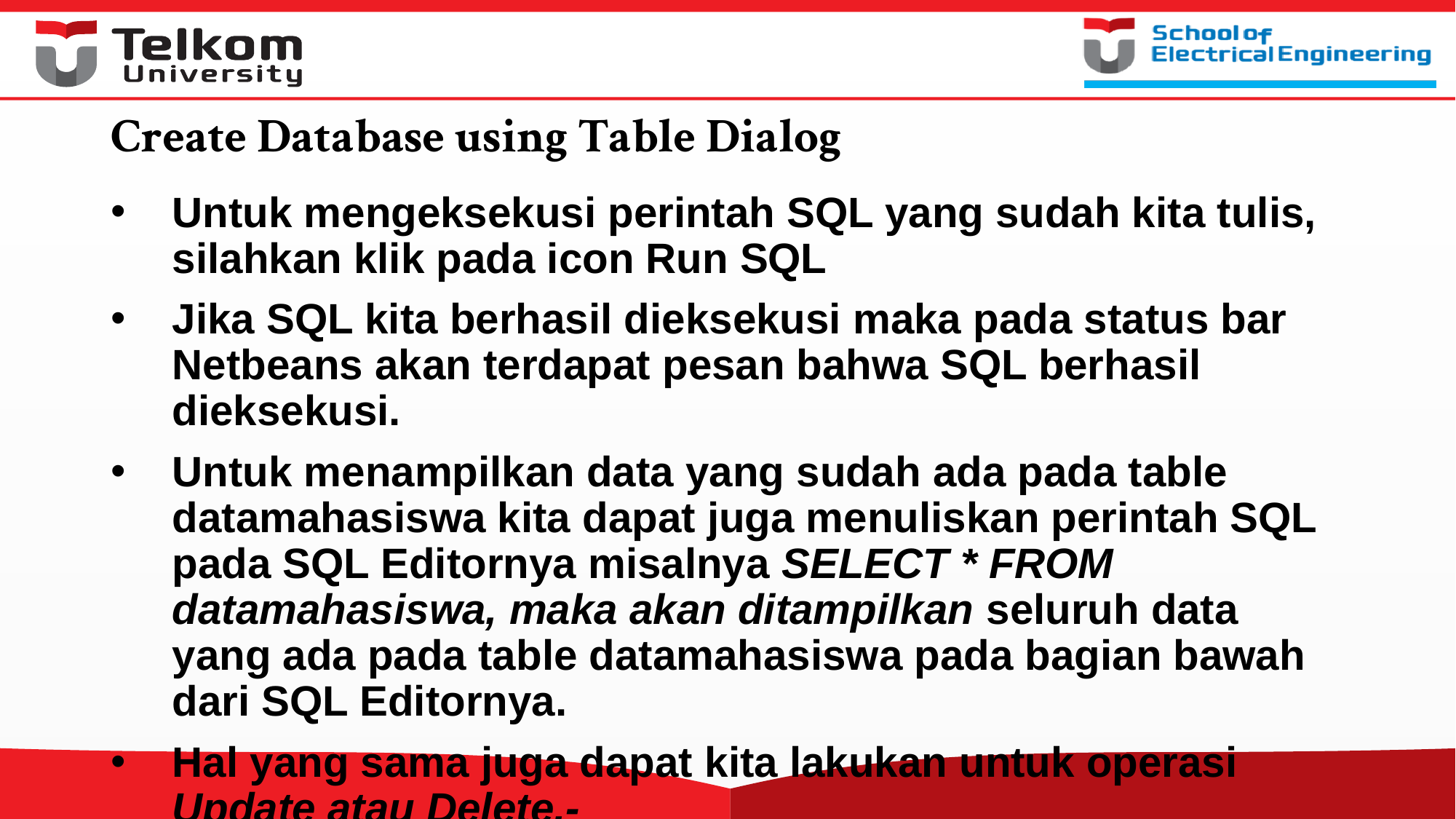

# Create Database using Table Dialog
Untuk mengeksekusi perintah SQL yang sudah kita tulis, silahkan klik pada icon Run SQL
Jika SQL kita berhasil dieksekusi maka pada status bar Netbeans akan terdapat pesan bahwa SQL berhasil dieksekusi.
Untuk menampilkan data yang sudah ada pada table datamahasiswa kita dapat juga menuliskan perintah SQL pada SQL Editornya misalnya SELECT * FROM datamahasiswa, maka akan ditampilkan seluruh data yang ada pada table datamahasiswa pada bagian bawah dari SQL Editornya.
Hal yang sama juga dapat kita lakukan untuk operasi Update atau Delete.-